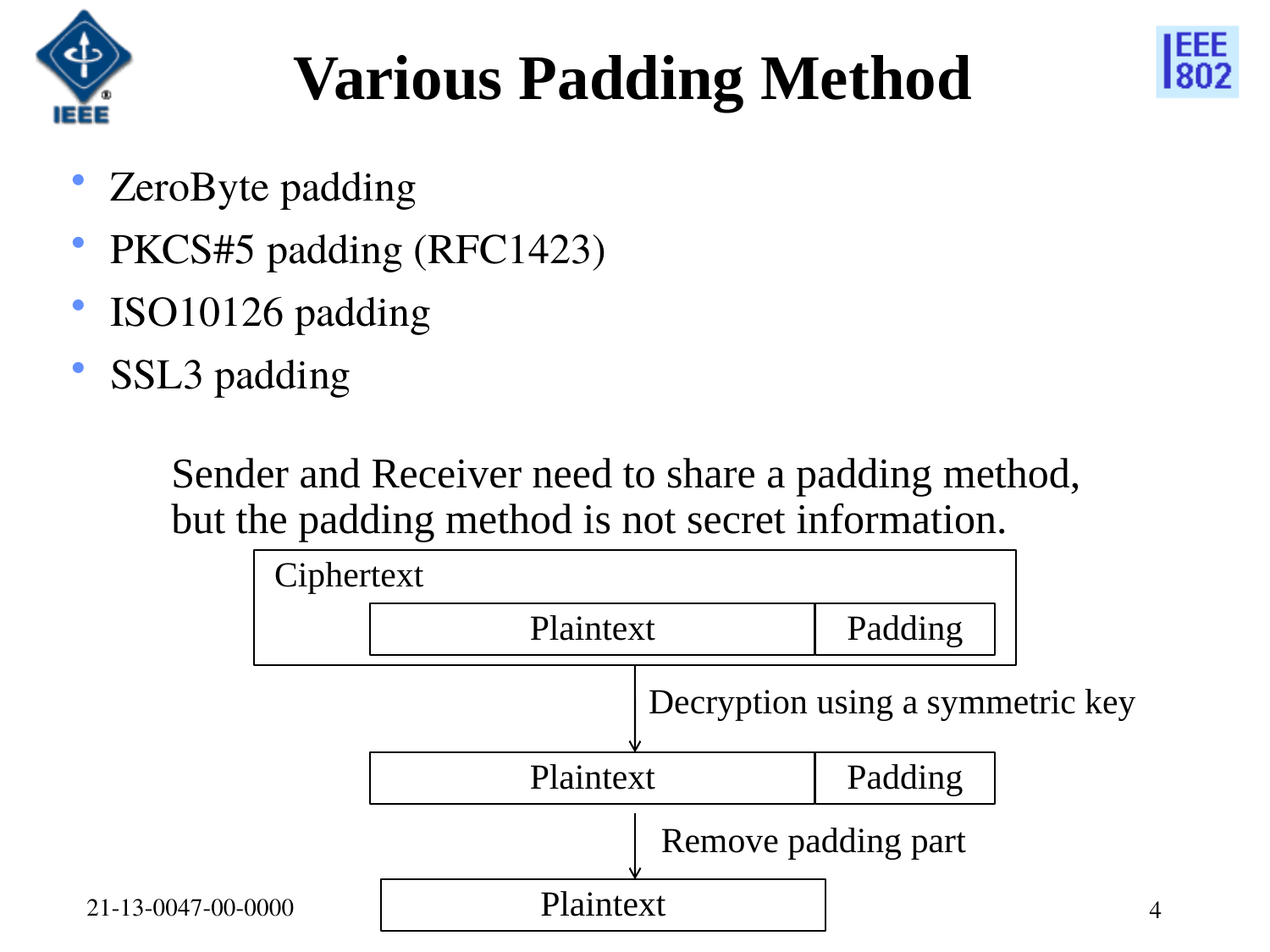

# Various Padding Method
ZeroByte padding
PKCS#5 padding (RFC1423)
ISO10126 padding
SSL3 padding
Sender and Receiver need to share a padding method,
but the padding method is not secret information.

Ciphertext
Plaintext
Padding
Decryption using a symmetric key
Plaintext
Padding
Remove padding part
Plaintext
21-13-0047-00-0000
4